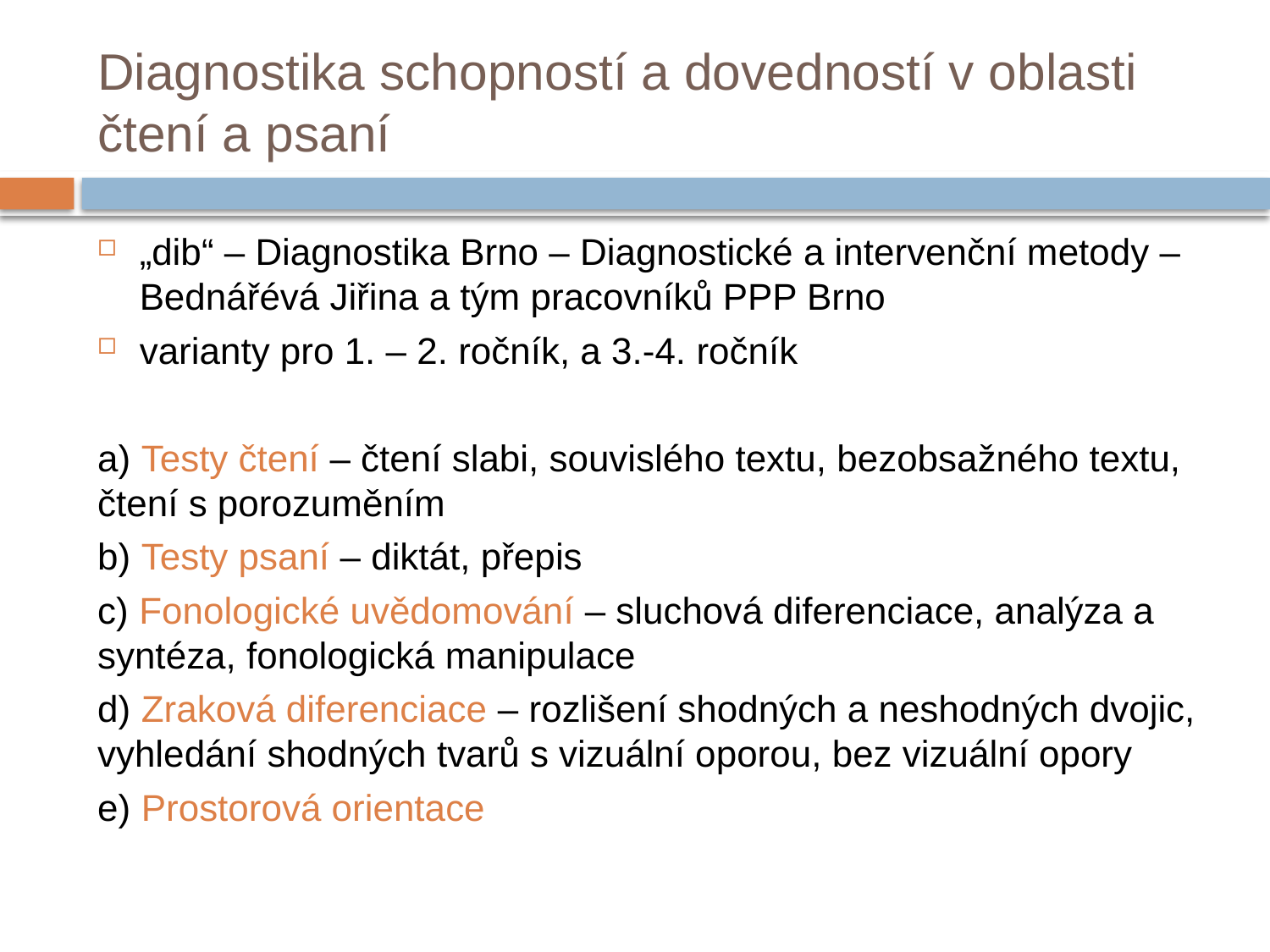

# Diagnostika schopností a dovedností v oblasti čtení a psaní
„dib“ – Diagnostika Brno – Diagnostické a intervenční metody – Bednářévá Jiřina a tým pracovníků PPP Brno
varianty pro 1. – 2. ročník, a 3.-4. ročník

a) Testy čtení – čtení slabi, souvislého textu, bezobsažného textu, čtení s porozuměním
b) Testy psaní – diktát, přepis
c) Fonologické uvědomování – sluchová diferenciace, analýza a syntéza, fonologická manipulace
d) Zraková diferenciace – rozlišení shodných a neshodných dvojic, vyhledání shodných tvarů s vizuální oporou, bez vizuální opory
e) Prostorová orientace